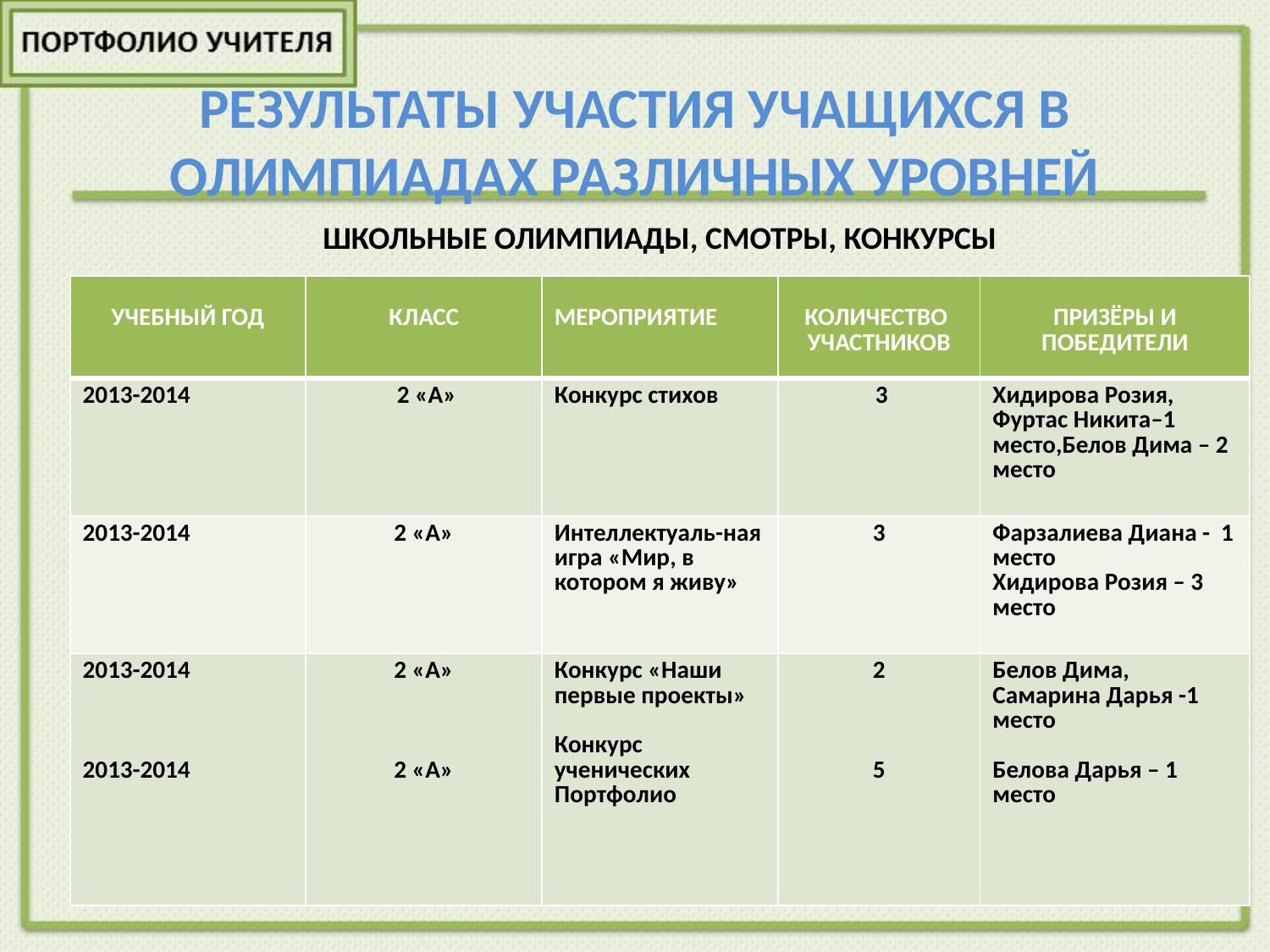

# РЕЗУЛЬТАТЫ УЧАСТИЯ УЧАЩИХСЯ В ОЛИМПИАДАХ РАЗЛИЧНЫХ УРОВНЕЙ

ШКОЛЬНЫЕ ОЛИМПИАДЫ, СМОТРЫ, КОНКУРСЫ
| УЧЕБНЫЙ ГОД | КЛАСС | МЕРОПРИЯТИЕ | КОЛИЧЕСТВО УЧАСТНИКОВ | ПРИЗЁРЫ И ПОБЕДИТЕЛИ |
| --- | --- | --- | --- | --- |
| 2013-2014 | 2 «А» | Конкурс стихов | 3 | Хидирова Розия, Фуртас Никита–1 место,Белов Дима – 2 место |
| 2013-2014 | 2 «А» | Интеллектуаль-ная игра «Мир, в котором я живу» | 3 | Фарзалиева Диана - 1 место Хидирова Розия – 3 место |
| 2013-2014 2013-2014 | 2 «А» 2 «А» | Конкурс «Наши первые проекты» Конкурс ученических Портфолио | 2 5 | Белов Дима, Самарина Дарья -1 место Белова Дарья – 1 место |